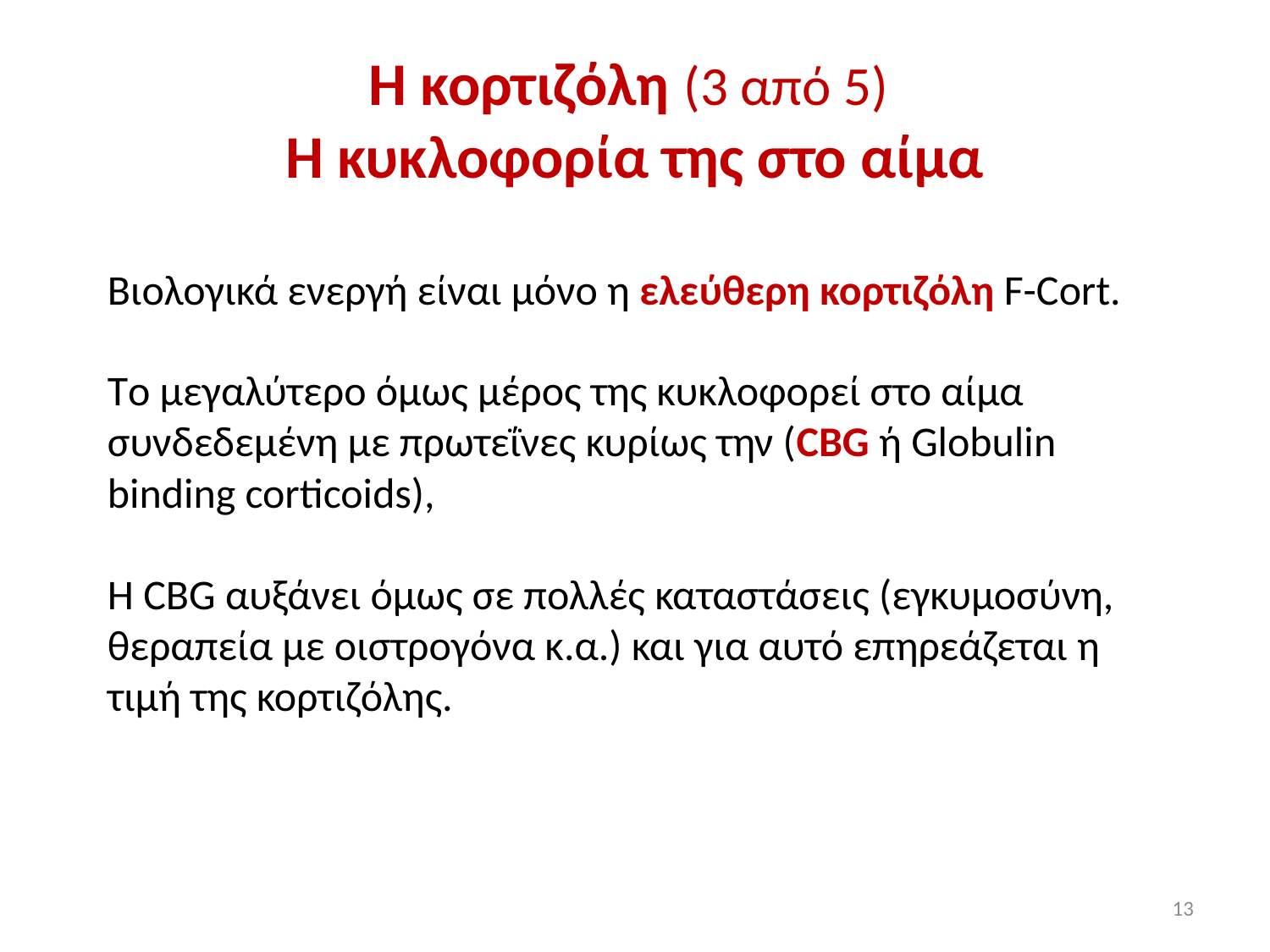

# Η κορτιζόλη (3 από 5) Η κυκλοφορία της στο αίμα
Βιολογικά ενεργή είναι μόνο η ελεύθερη κορτιζόλη F-Cort.

Tο μεγαλύτερο όμως μέρος της κυκλοφορεί στο αίμα συνδεδεμένη με πρωτεΐνες κυρίως την (CBG ή Globulin binding corticoids),

H CBG αυξάνει όμως σε πολλές καταστάσεις (εγκυμοσύνη, θεραπεία με οιστρογόνα κ.α.) και για αυτό επηρεάζεται η τιμή της κορτιζόλης.

13